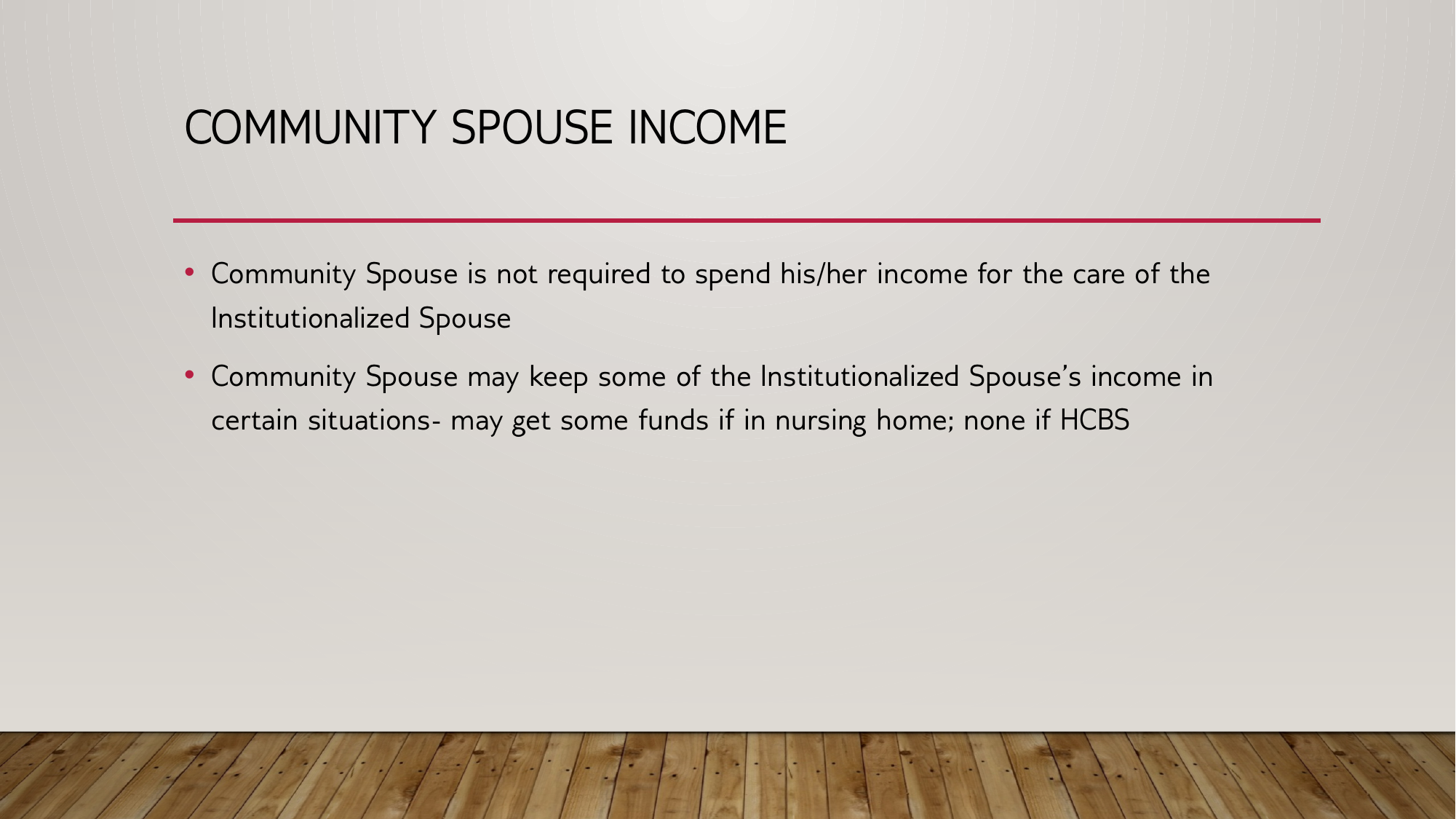

# Community Spouse Income
Community Spouse is not required to spend his/her income for the care of the Institutionalized Spouse
Community Spouse may keep some of the Institutionalized Spouse’s income in certain situations- may get some funds if in nursing home; none if HCBS